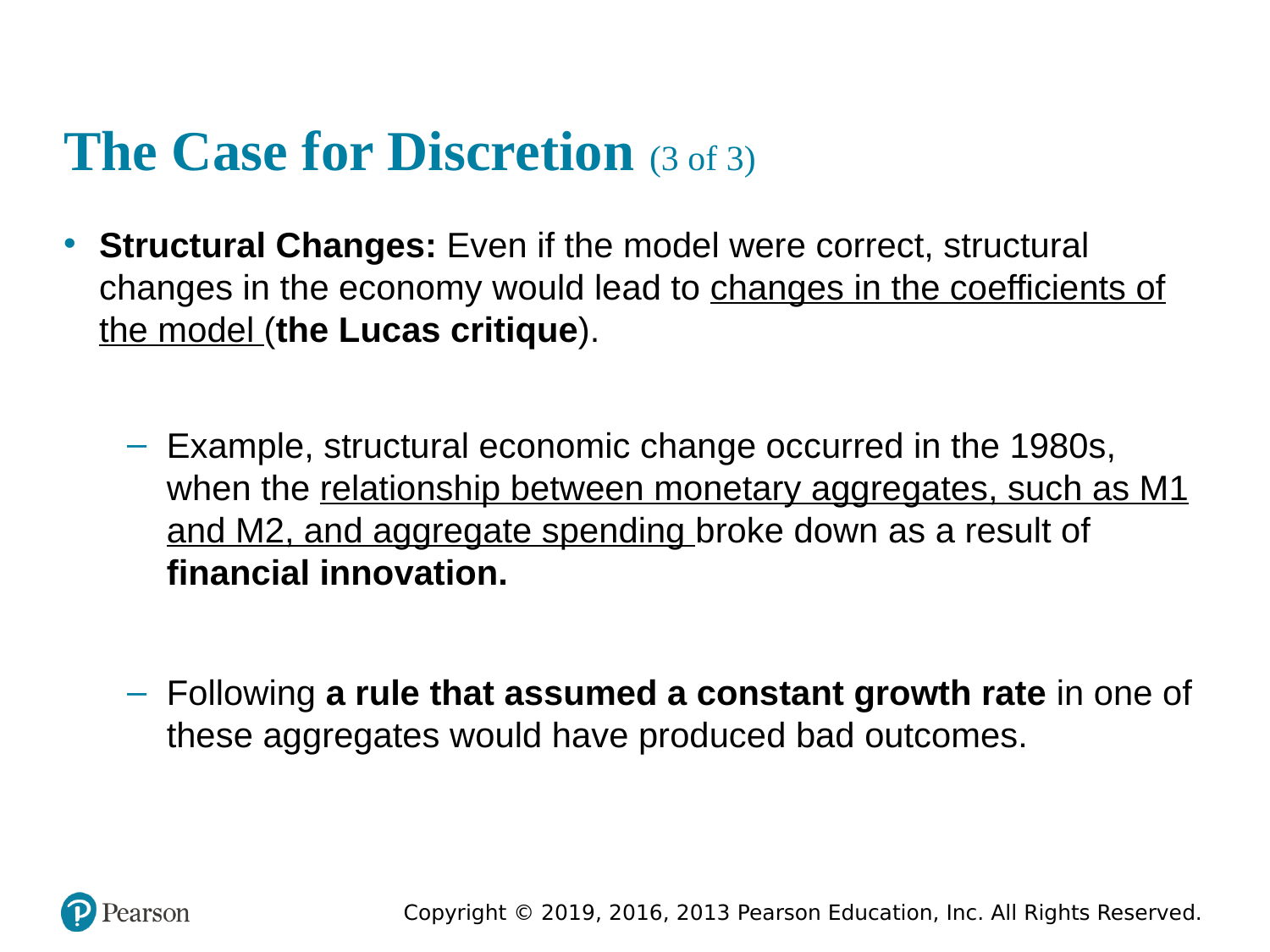

# The Case for Discretion (3 of 3)
Structural Changes: Even if the model were correct, structural changes in the economy would lead to changes in the coefficients of the model (the Lucas critique).

Example, structural economic change occurred in the 1980s, when the relationship between monetary aggregates, such as M1 and M2, and aggregate spending broke down as a result of financial innovation.

Following a rule that assumed a constant growth rate in one of these aggregates would have produced bad outcomes.